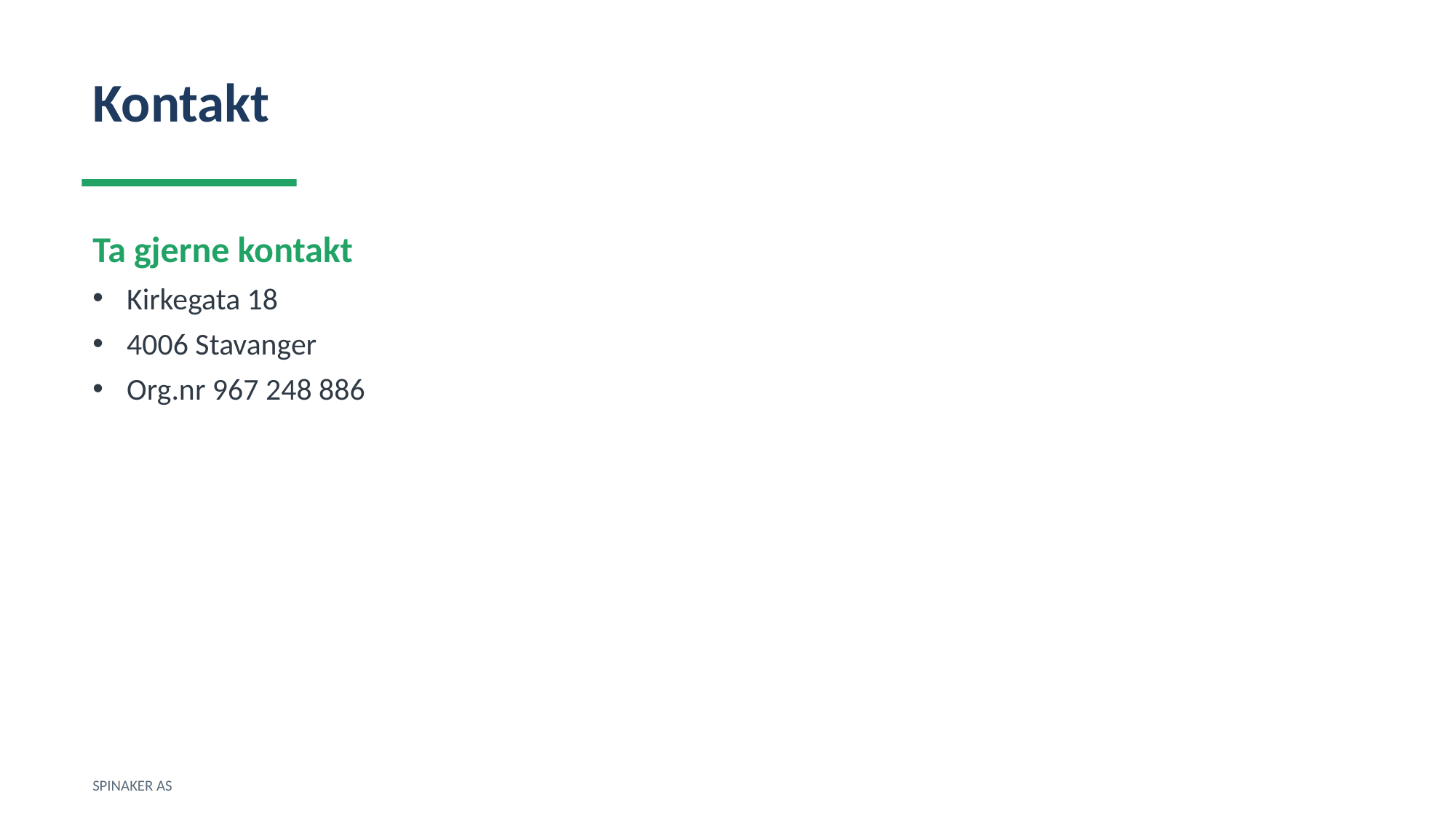

Kontakt

Ta gjerne kontakt
Kirkegata 18
4006 Stavanger
Org.nr 967 248 886
SPINAKER AS